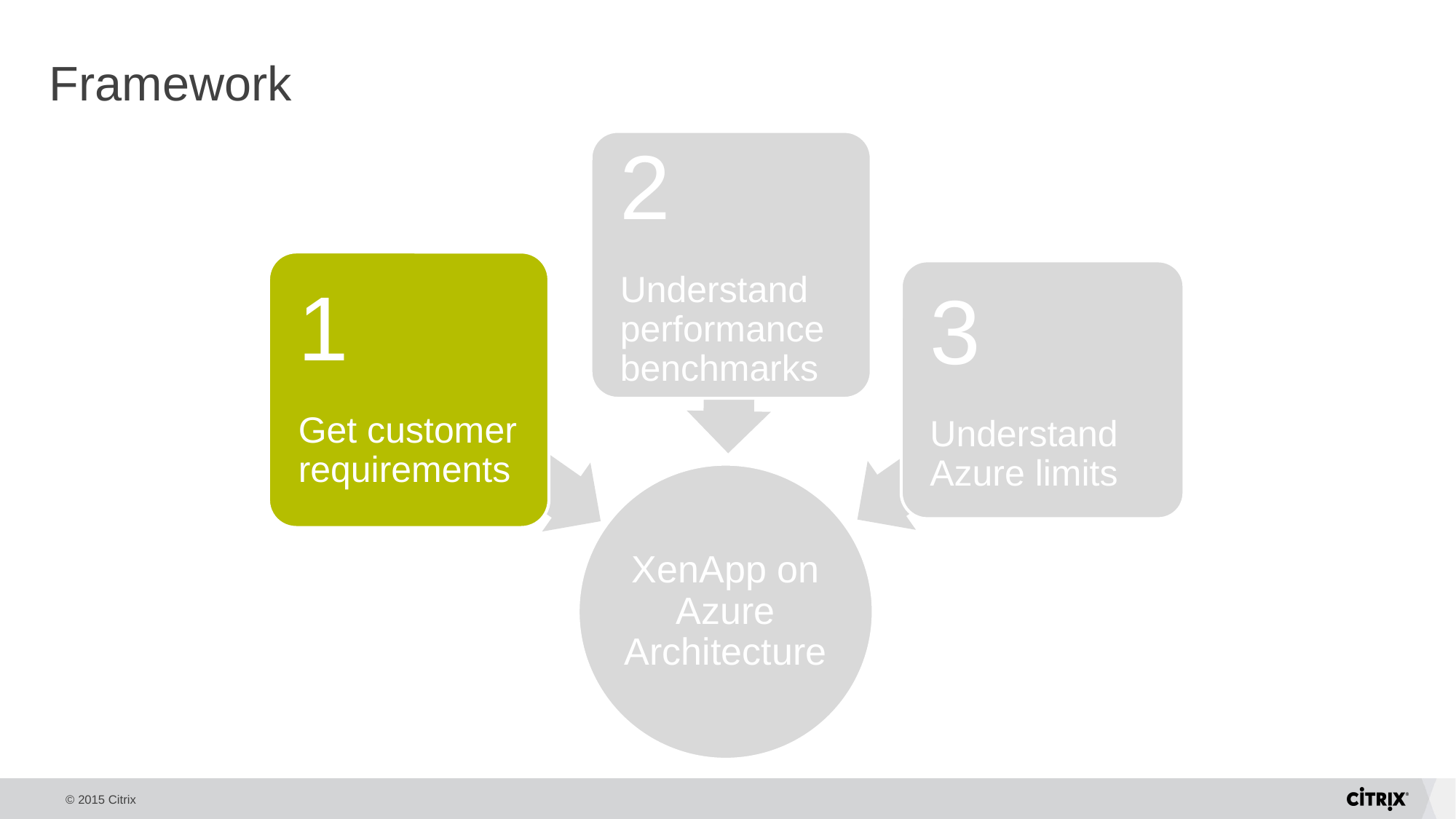

# Framework
XenApp on Azure Architecture
1
Get customer requirements
2
Understand performance benchmarks
3
Understand Azure limits